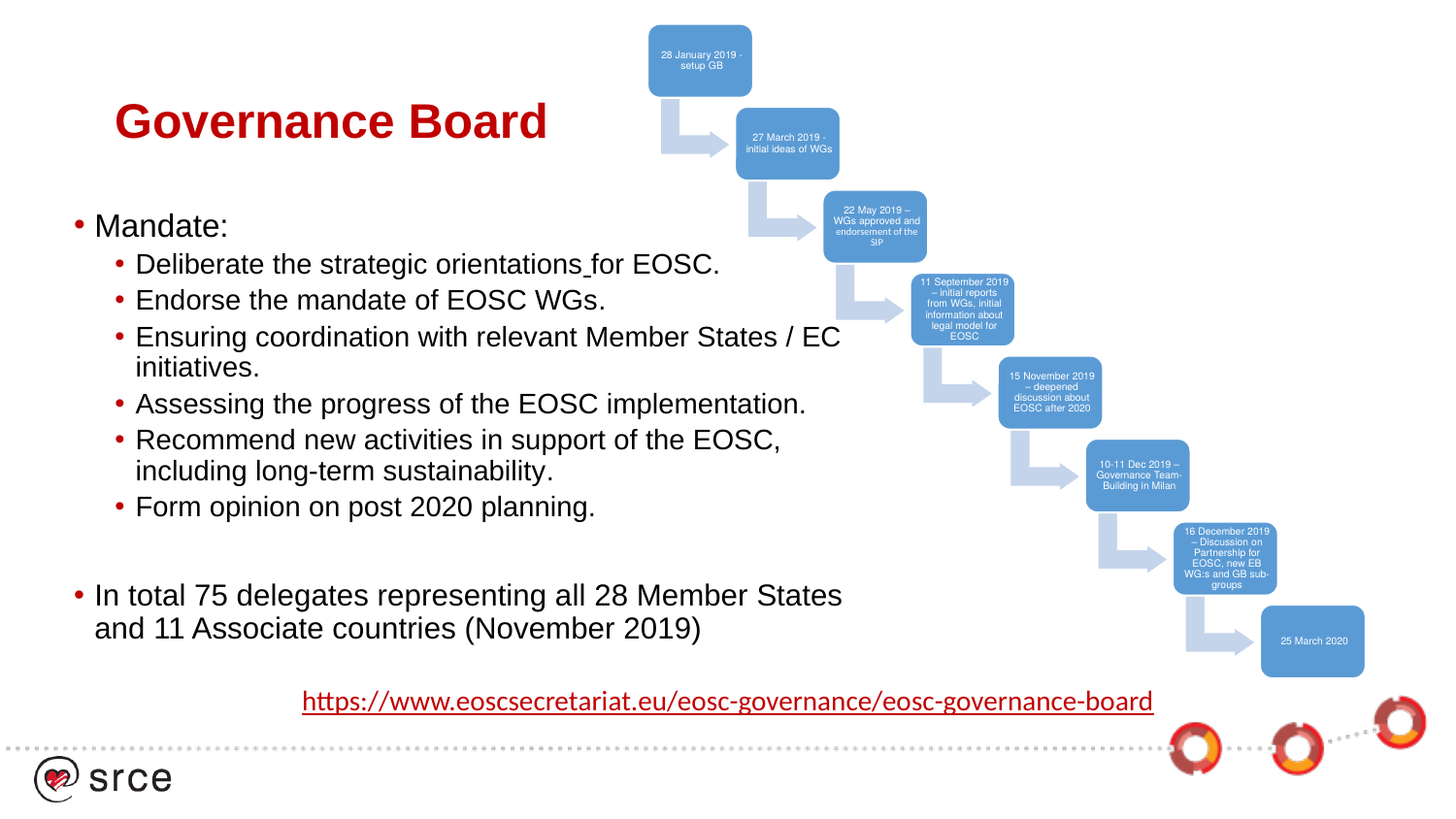

28 January 2019 - setup GB
27 March 2019 - initial ideas of WGs
22 May 2019 – WGs approved and endorsement of the SIP
11 September 2019 – initial reports from WGs, initial information about legal model for EOSC
15 November 2019 – deepened discussion about EOSC after 2020
10-11 Dec 2019 – Governance Team-Building in Milan
16 December 2019 – Discussion on Partnership for EOSC, new EB WG:s and GB sub-groups
25 March 2020
# Governance Board
Mandate:
Deliberate the strategic orientations for EOSC.
Endorse the mandate of EOSC WGs.
Ensuring coordination with relevant Member States / EC initiatives.
Assessing the progress of the EOSC implementation.
Recommend new activities in support of the EOSC, including long-term sustainability.
Form opinion on post 2020 planning.

In total 75 delegates representing all 28 Member States and 11 Associate countries (November 2019)

https://www.eoscsecretariat.eu/eosc-governance/eosc-governance-board